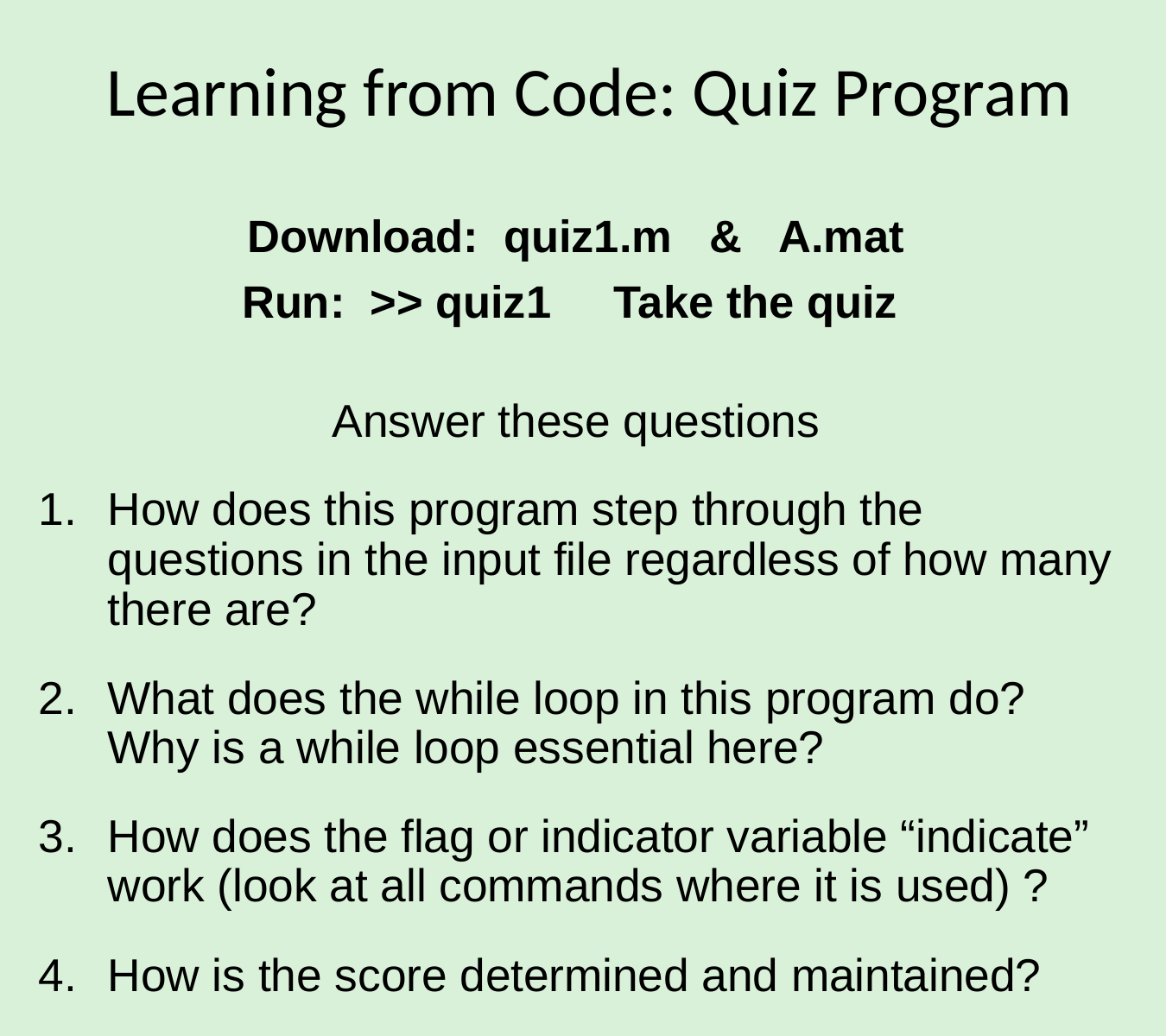

# Learning from Code: Quiz Program
Download:  quiz1.m   &   A.mat
Run:  >> quiz1     Take the quiz

Answer these questions
How does this program step through the questions in the input file regardless of how many there are?
What does the while loop in this program do?
Why is a while loop essential here?
How does the flag or indicator variable “indicate” work (look at all commands where it is used) ?
How is the score determined and maintained?